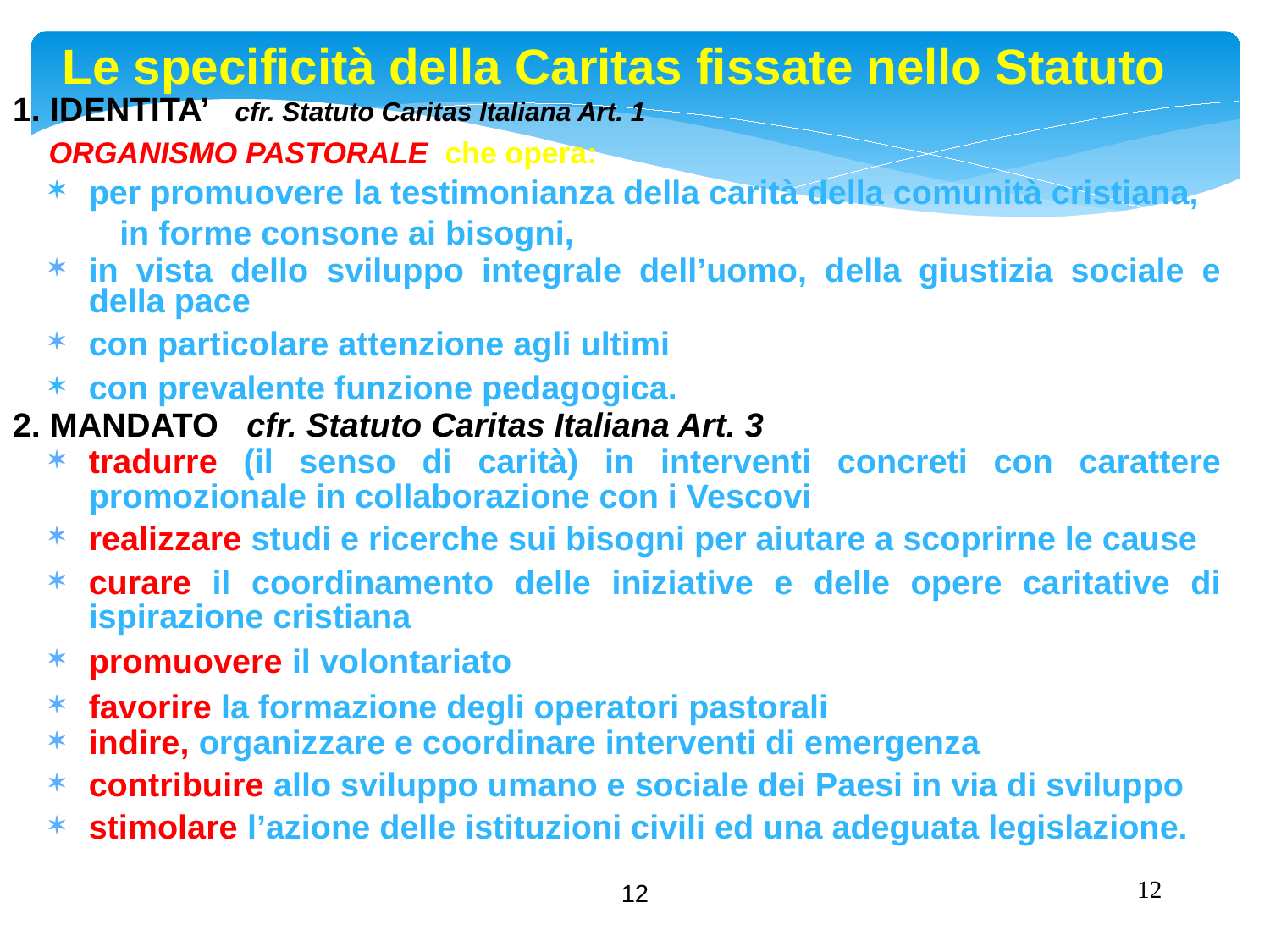

Le specificità della Caritas fissate nello Statuto
1. IDENTITA’   cfr. Statuto Caritas Italiana Art. 1
	ORGANISMO PASTORALE  che opera:
per promuovere la testimonianza della carità della comunità cristiana,
     in forme consone ai bisogni,
in vista dello sviluppo integrale dell’uomo, della giustizia sociale e della pace
con particolare attenzione agli ultimi
con prevalente funzione pedagogica.
2. MANDATO   cfr. Statuto Caritas Italiana Art. 3
tradurre (il senso di carità) in interventi concreti con carattere promozionale in collaborazione con i Vescovi
realizzare studi e ricerche sui bisogni per aiutare a scoprirne le cause
curare il coordinamento delle iniziative e delle opere caritative di ispirazione cristiana
promuovere il volontariato
favorire la formazione degli operatori pastorali
indire, organizzare e coordinare interventi di emergenza
contribuire allo sviluppo umano e sociale dei Paesi in via di sviluppo
stimolare l’azione delle istituzioni civili ed una adeguata legislazione.

12
12